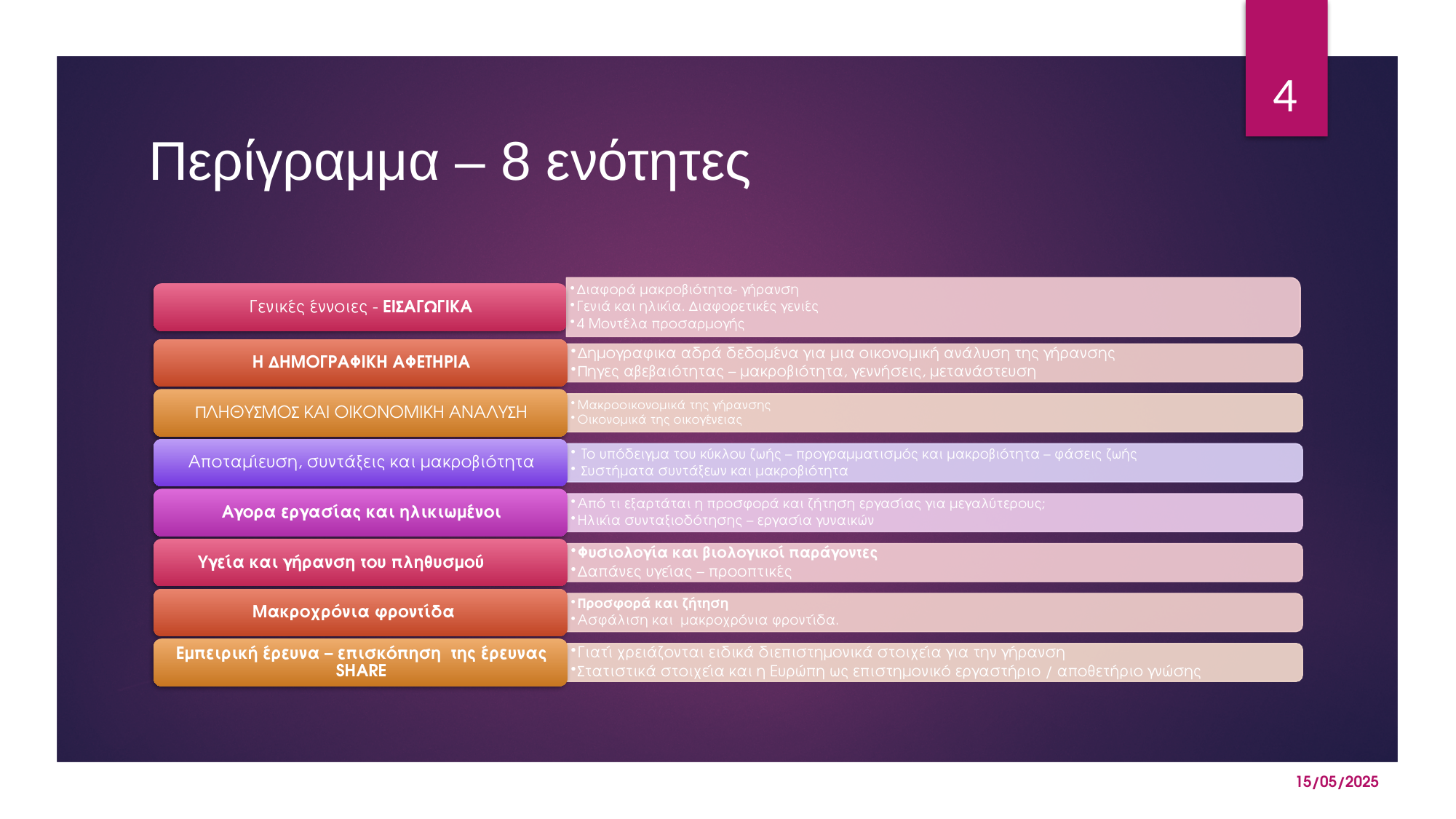

4
# Περίγραμμα – 8 ενότητες
Διαφορά μακροβιότητα- γήρανση
Γενιά και ηλικία. Διαφορετικές γενιές
4 Μοντέλα προσαρμογής
Γενικές έννοιες - EΙΣΑΓΩΓΙΚΑ
Δημογραφικα αδρά δεδομένα για μια οικονομική ανάλυση της γήρανσης
Πηγες αβεβαιότητας – μακροβιότητα, γεννήσεις, μετανάστευση
Η ΔΗΜΟΓΡΑΦΙΚΗ ΑΦΕΤΗΡΙΑ
Μακροοικονομικά της γήρανσης
Οικονομικά της οικογένειας
ΠΛΗΘΥΣΜΟΣ ΚΑΙ ΟΙΚΟΝΟΜΙΚΗ ΑΝΑΛΥΣΗ
 To υπόδειγμα του κύκλου ζωής – προγραμματισμός και μακροβιότητα – φάσεις ζωής
 Συστήματα συντάξεων και μακροβιότητα
Αποταμίευση, συντάξεις και μακροβιότητα
Από τι εξαρτάται η προσφορά και ζήτηση εργασίας για μεγαλύτερους;
Ηλικία συνταξιοδότησης – εργασία γυναικών
Αγορα εργασίας και ηλικιωμένοι
Φυσιολογία και βιολογικοί παράγοντες
Δαπάνες υγείας – προοπτικές
Υγεία και γήρανση του πληθυσμού
Προσφορά και ζήτηση
Ασφάλιση και  μακροχρόνια φροντίδα.
Μακροχρόνια φροντίδα
Γιατί χρειάζονται ειδικά διεπιστημονικά στοιχεία για την γήρανση
Στατιστικά στοιχεία και η Ευρώπη ως επιστημονικό εργαστήριο / αποθετήριο γνώσης
Εμπειρική έρευνα – επισκόπηση  της έρευνας SHARE
15/05/2025